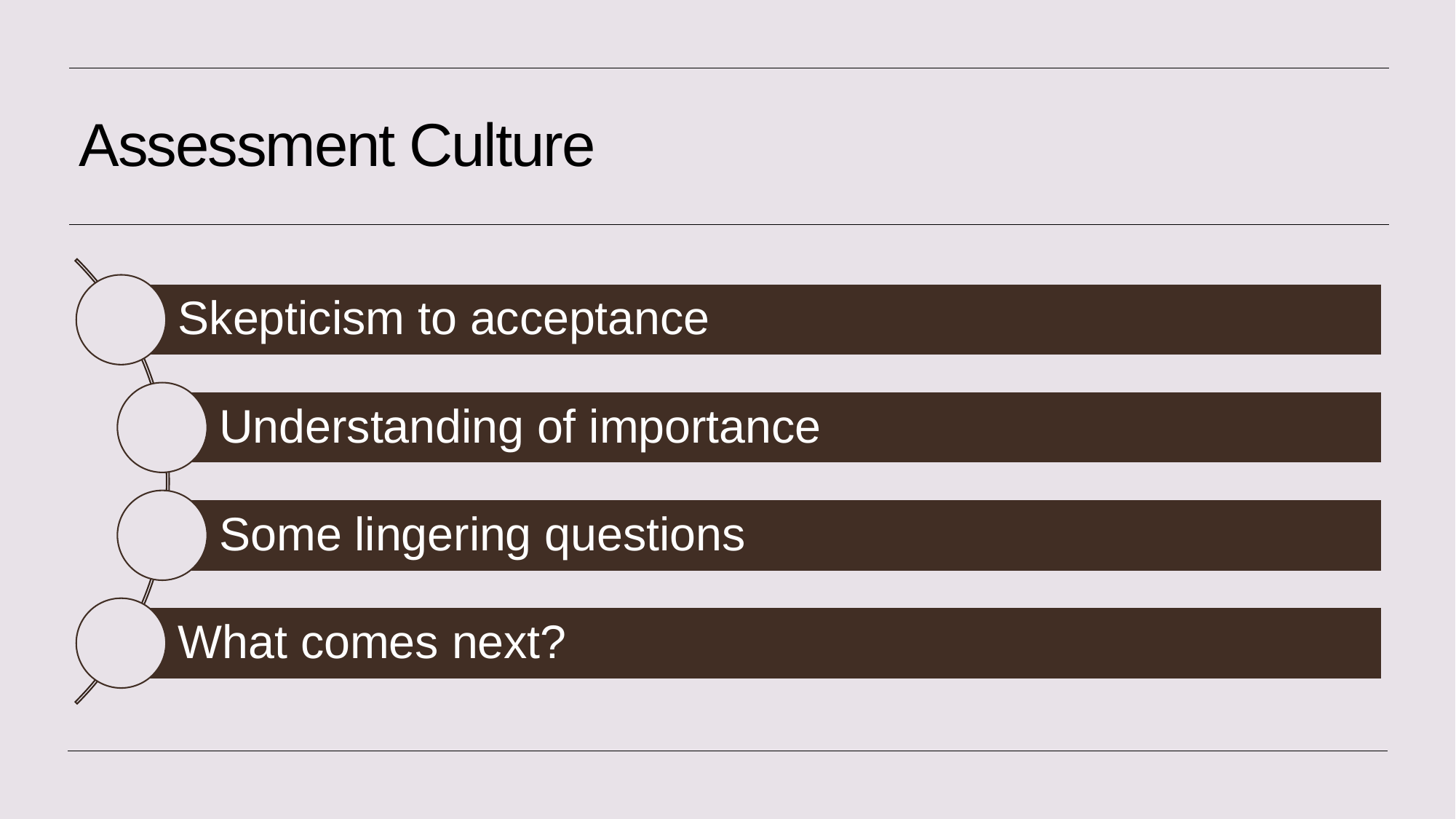

# Assessment Culture
Skepticism to acceptance
Understanding of importance
Some lingering questions
What comes next?